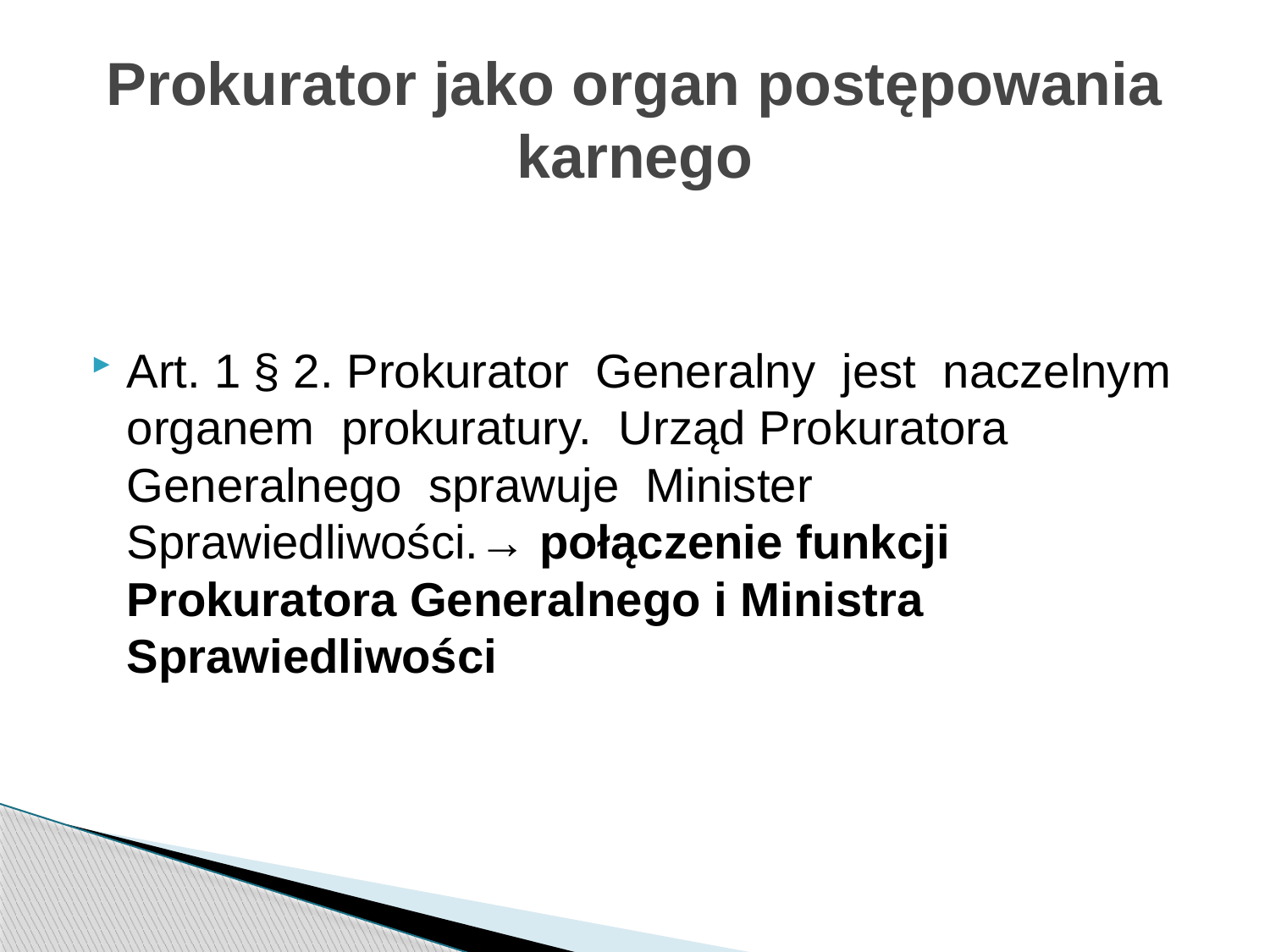

# Prokurator jako organ postępowania karnego

Art. 1 § 2. Prokurator  Generalny  jest  naczelnym  organem  prokuratury.  Urząd Prokuratora  Generalnego  sprawuje  Minister  Sprawiedliwości.→ połączenie funkcji  Prokuratora Generalnego i Ministra Sprawiedliwości